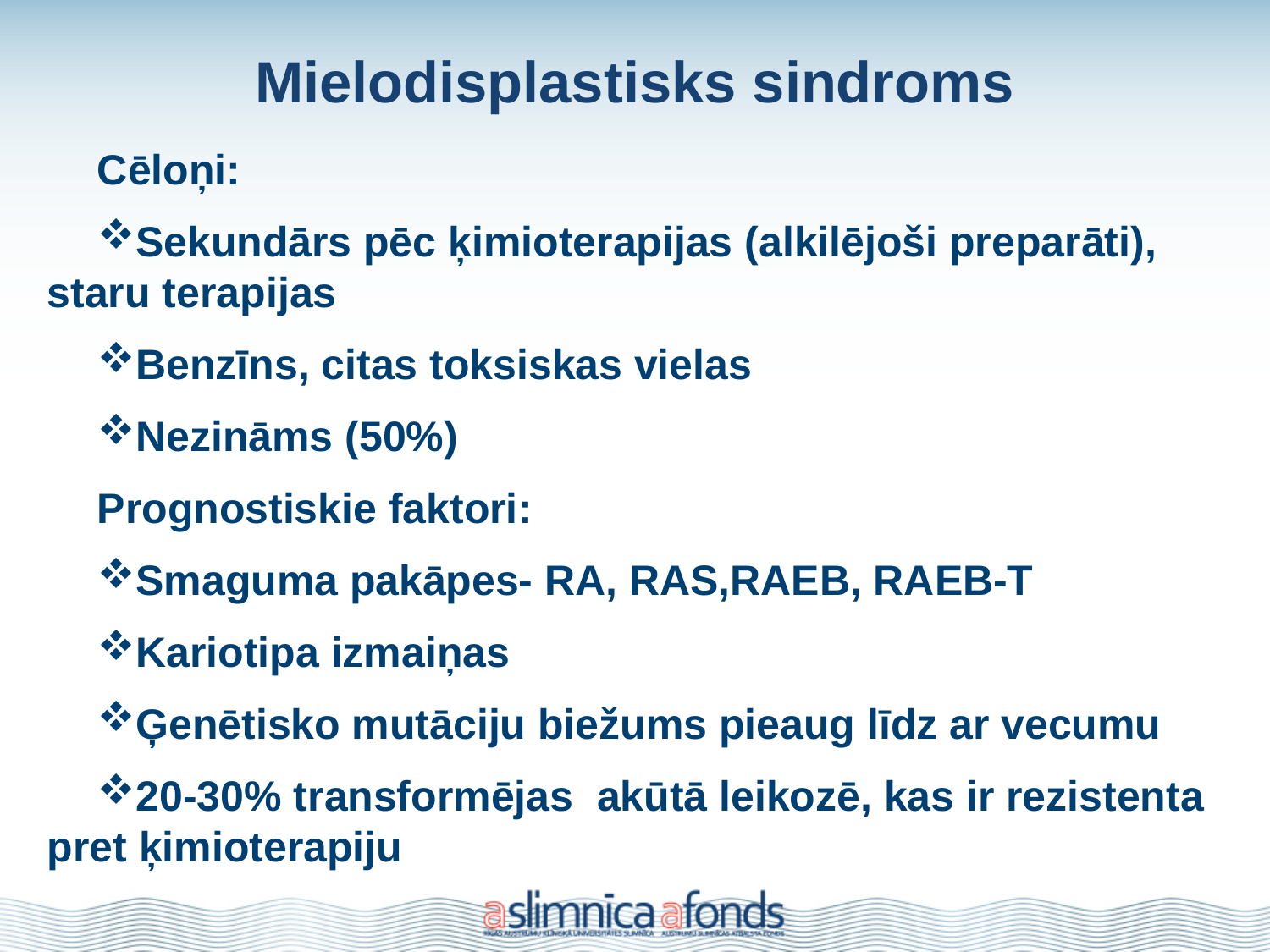

# Mielodisplastisks sindroms
Cēloņi:
Sekundārs pēc ķimioterapijas (alkilējoši preparāti), staru terapijas
Benzīns, citas toksiskas vielas
Nezināms (50%)
Prognostiskie faktori:
Smaguma pakāpes- RA, RAS,RAEB, RAEB-T
Kariotipa izmaiņas
Ģenētisko mutāciju biežums pieaug līdz ar vecumu
20-30% transformējas  akūtā leikozē, kas ir rezistenta  pret ķimioterapiju